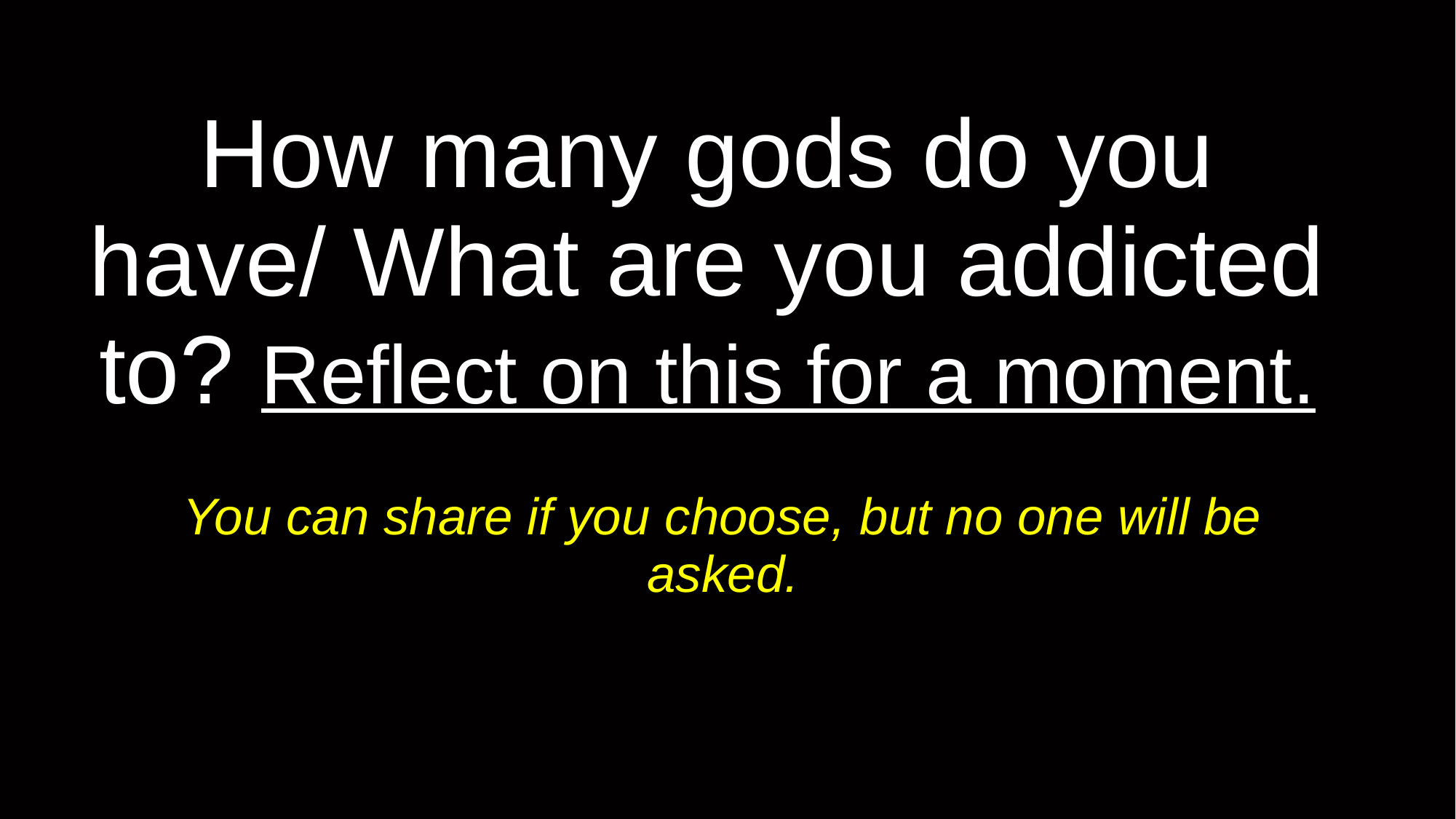

# How many gods do you have/ What are you addicted to? Reflect on this for a moment.
You can share if you choose, but no one will be asked.